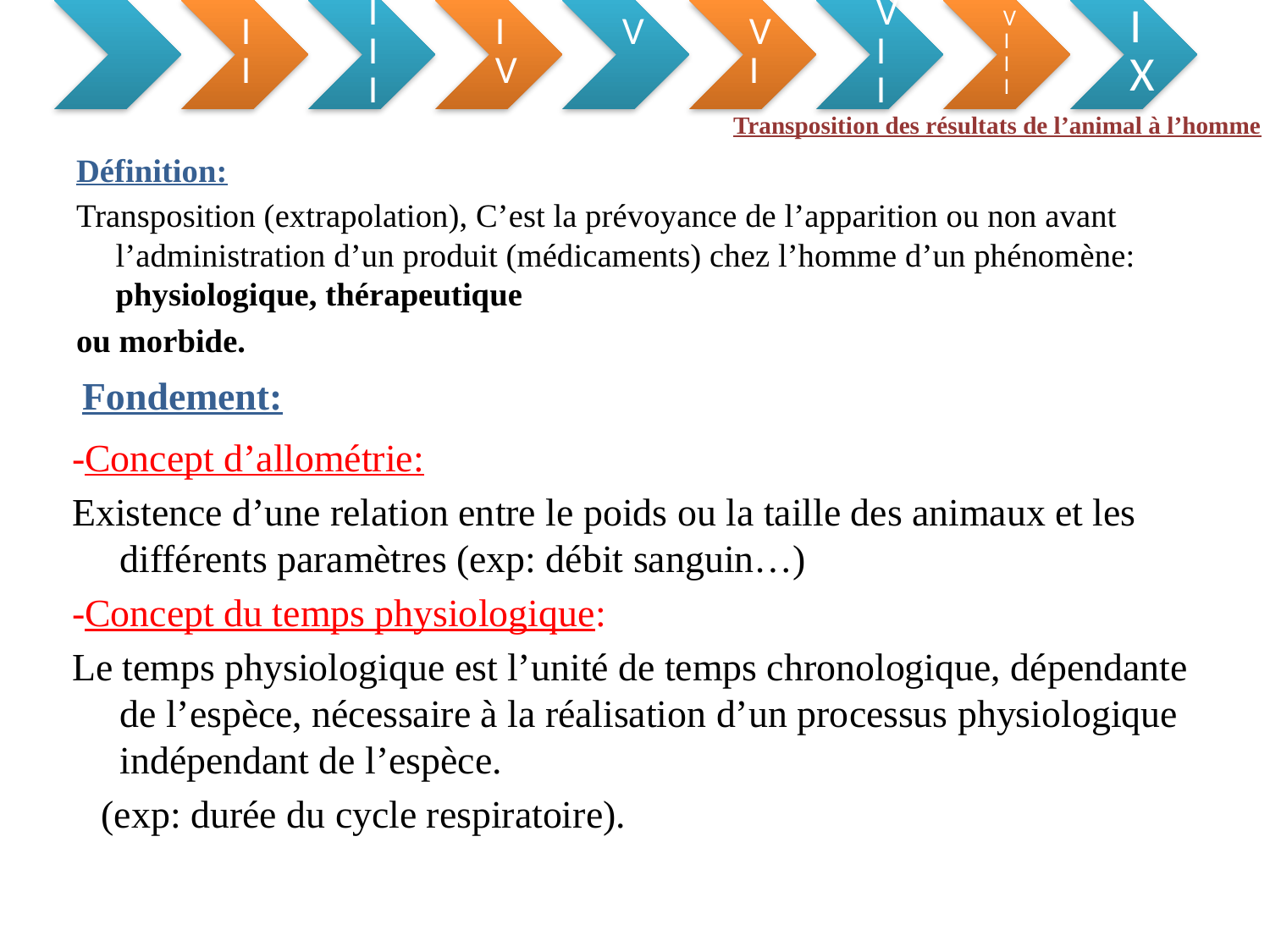

I
II
III
VI
IV
V
VII
VIII
IX
Transposition des résultats de l’animal à l’homme
Définition:
Transposition (extrapolation), C’est la prévoyance de l’apparition ou non avant l’administration d’un produit (médicaments) chez l’homme d’un phénomène: physiologique, thérapeutique
ou morbide.
# Fondement:
-Concept d’allométrie:
Existence d’une relation entre le poids ou la taille des animaux et les différents paramètres (exp: débit sanguin…)
-Concept du temps physiologique:
Le temps physiologique est l’unité de temps chronologique, dépendante de l’espèce, nécessaire à la réalisation d’un processus physiologique indépendant de l’espèce.
   (exp: durée du cycle respiratoire).